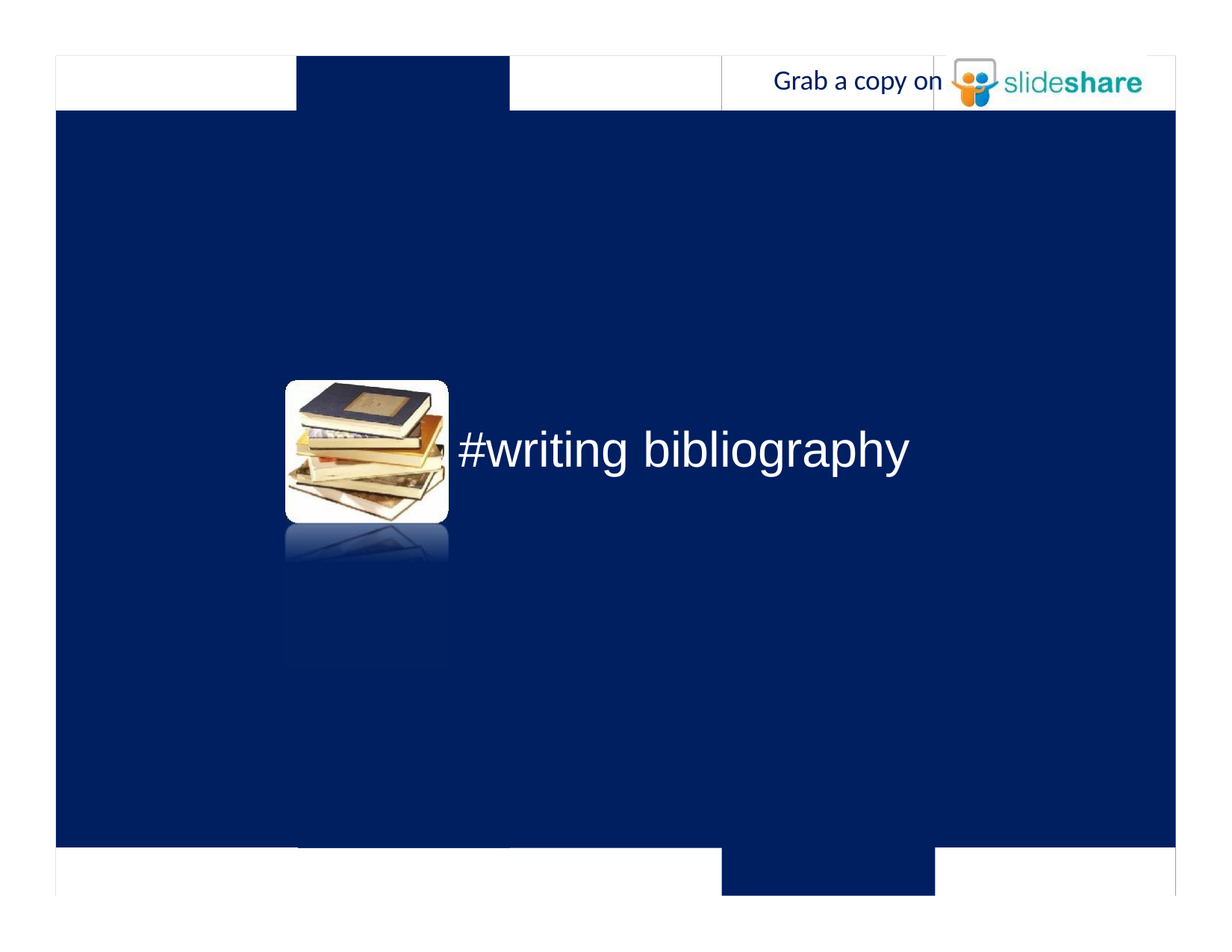

Grab a copy on

# #writing bibliography